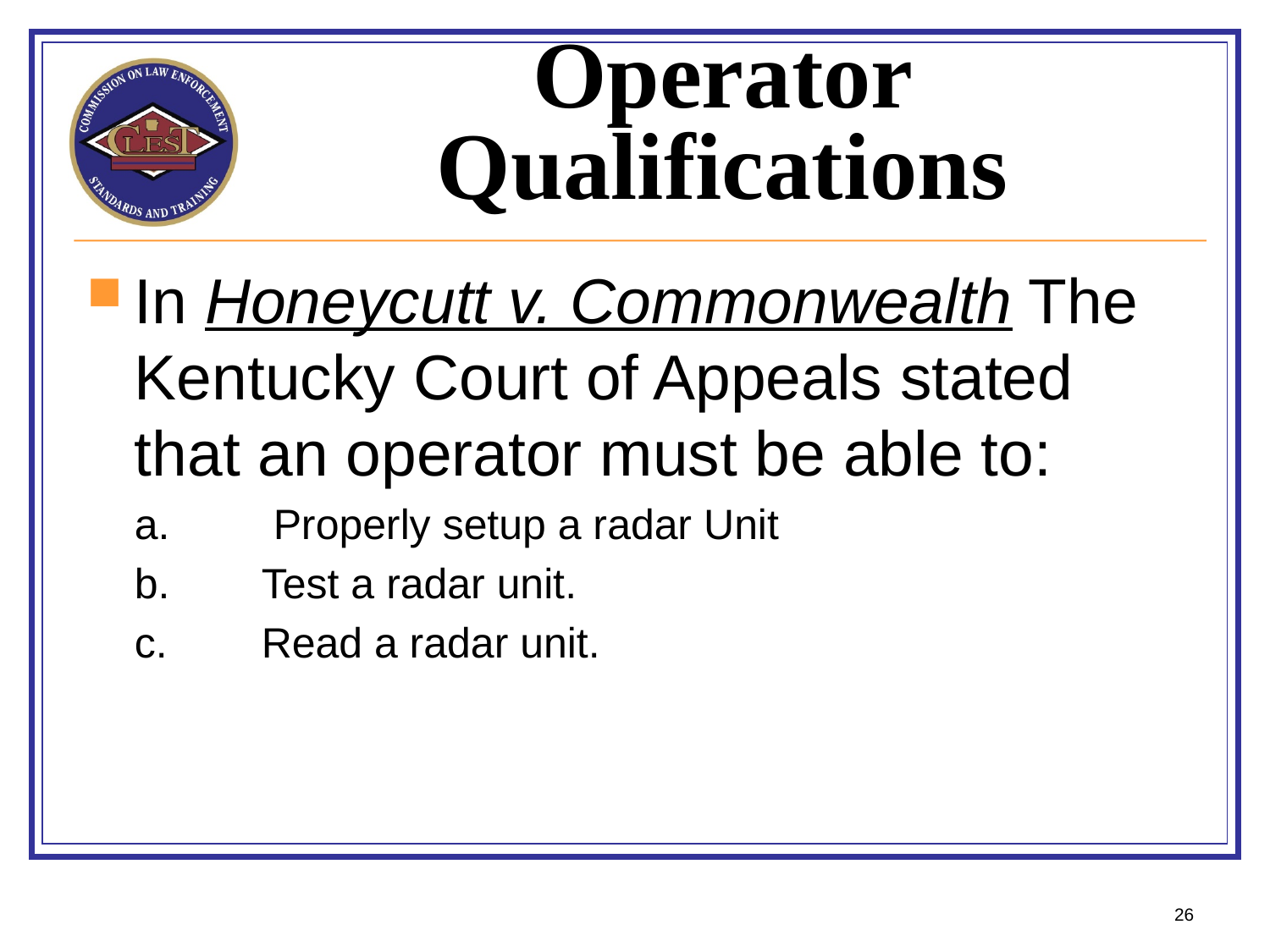

# Operator Qualifications
In Honeycutt v. Commonwealth The Kentucky Court of Appeals stated that an operator must be able to:
	a.	 Properly setup a radar Unit
	b.	Test a radar unit.
	c.	Read a radar unit.

26